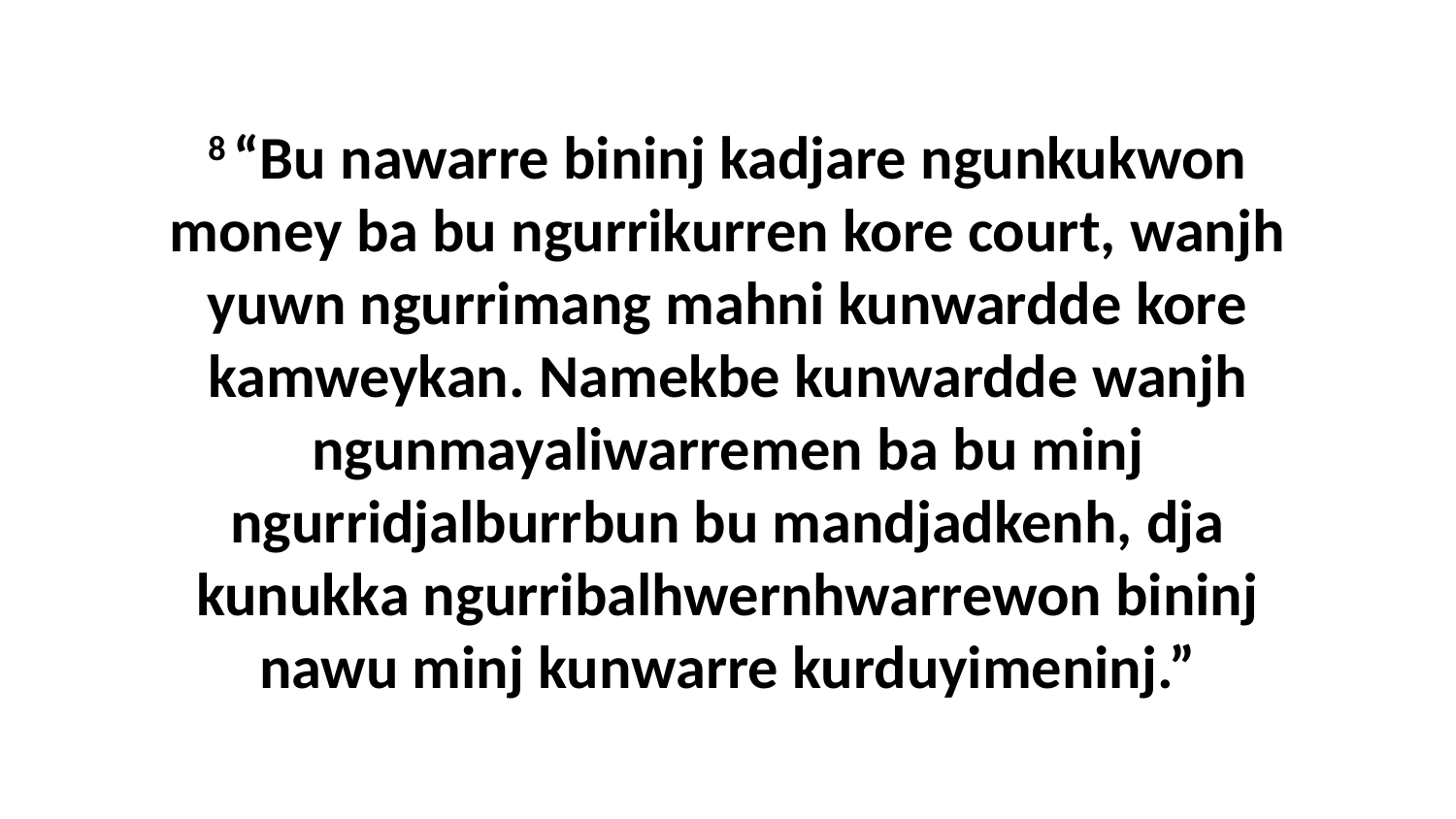

8 “Bu nawarre bininj kadjare ngunkukwon money ba bu ngurrikurren kore court, wanjh yuwn ngurrimang mahni kunwardde kore kamweykan. Namekbe kunwardde wanjh ngunmayaliwarremen ba bu minj ngurridjalburrbun bu mandjadkenh, dja kunukka ngurribalhwernhwarrewon bininj nawu minj kunwarre kurduyimeninj.”